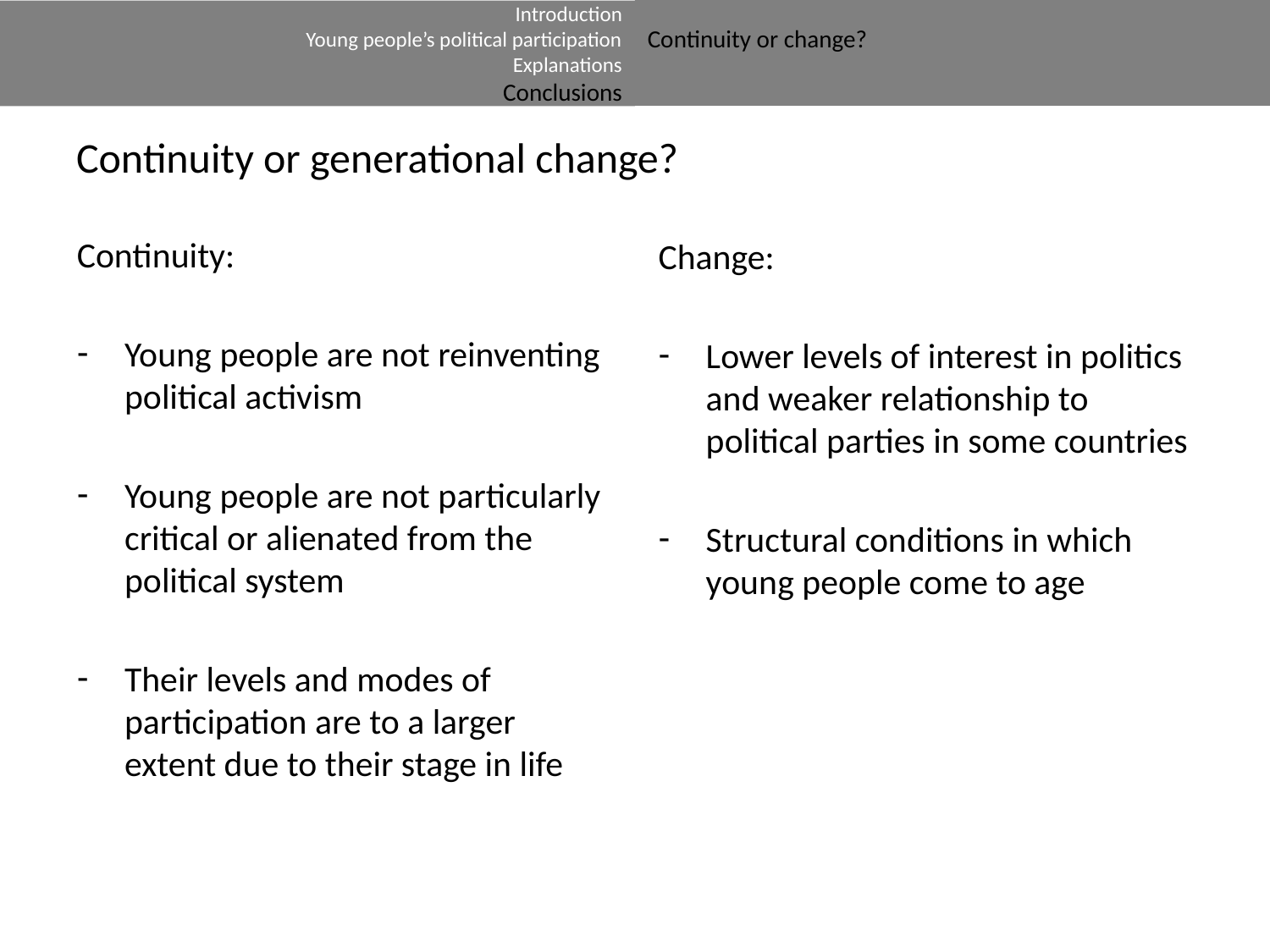

Continuity or change?

Introduction
Young people’s political participation
Explanations
Conclusions
# Continuity or generational change?
Continuity:

Young people are not reinventing political activism

Young people are not particularly critical or alienated from the political system

Their levels and modes of participation are to a larger extent due to their stage in life
Change:

Lower levels of interest in politics and weaker relationship to political parties in some countries

Structural conditions in which young people come to age